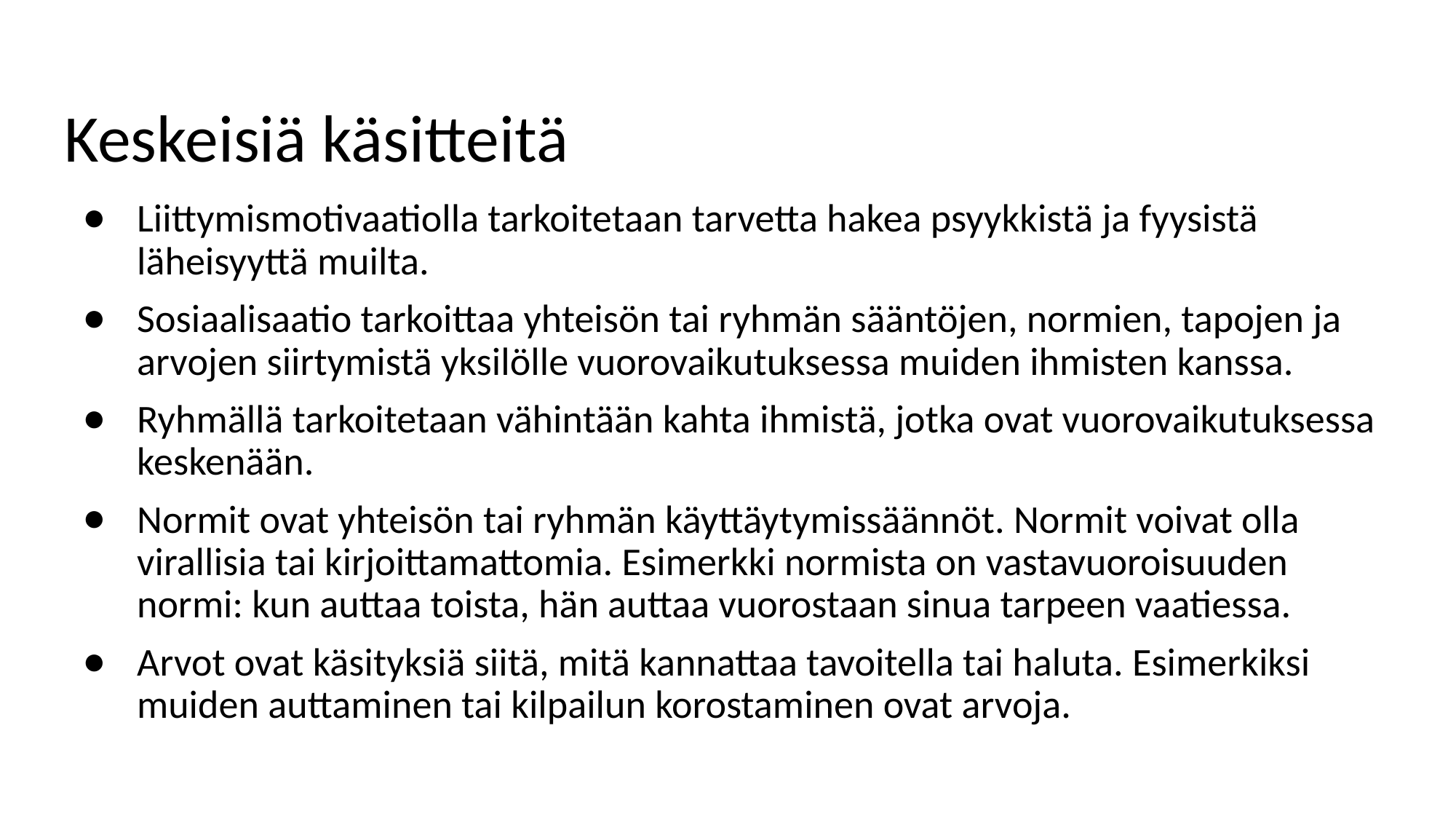

# Keskeisiä käsitteitä
Liittymismotivaatiolla tarkoitetaan tarvetta hakea psyykkistä ja fyysistä läheisyyttä muilta.
Sosiaalisaatio tarkoittaa yhteisön tai ryhmän sääntöjen, normien, tapojen ja arvojen siirtymistä yksilölle vuorovaikutuksessa muiden ihmisten kanssa.
Ryhmällä tarkoitetaan vähintään kahta ihmistä, jotka ovat vuorovaikutuksessa keskenään.
Normit ovat yhteisön tai ryhmän käyttäytymissäännöt. Normit voivat olla virallisia tai kirjoittamattomia. Esimerkki normista on vastavuoroisuuden normi: kun auttaa toista, hän auttaa vuorostaan sinua tarpeen vaatiessa.
Arvot ovat käsityksiä siitä, mitä kannattaa tavoitella tai haluta. Esimerkiksi muiden auttaminen tai kilpailun korostaminen ovat arvoja.